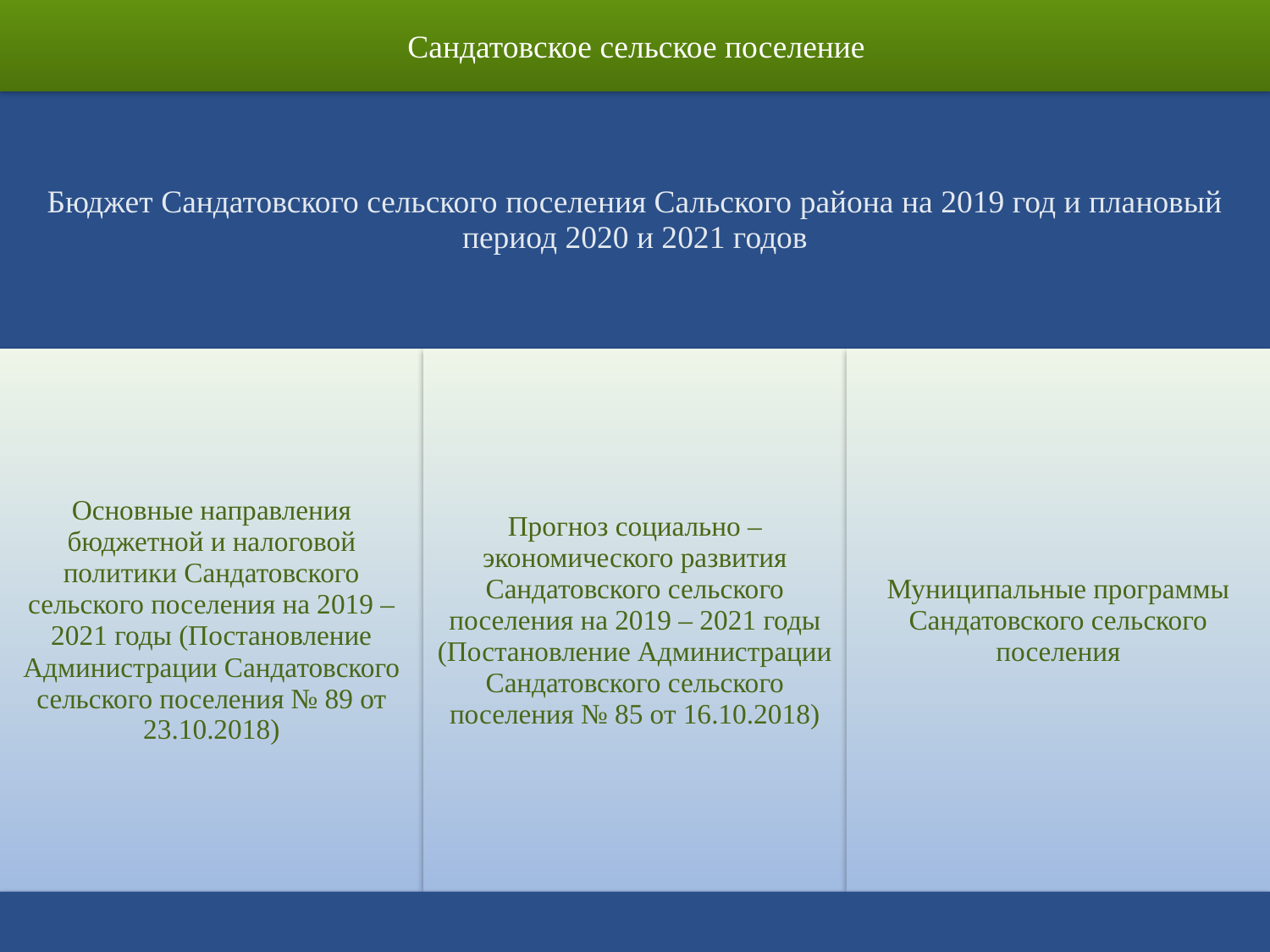

Сандатовское сельское поселение
Бюджет Сандатовского сельского поселения Сальского района на 2019 год и плановый период 2020 и 2021 годов
Прогноз социально – экономического развития Сандатовского сельского поселения на 2019 – 2021 годы (Постановление Администрации Сандатовского сельского поселения № 85 от 16.10.2018)
Основные направления бюджетной и налоговой политики Сандатовского сельского поселения на 2019 – 2021 годы (Постановление Администрации Сандатовского сельского поселения № 89 от 23.10.2018)
Муниципальные программы Сандатовского сельского поселения